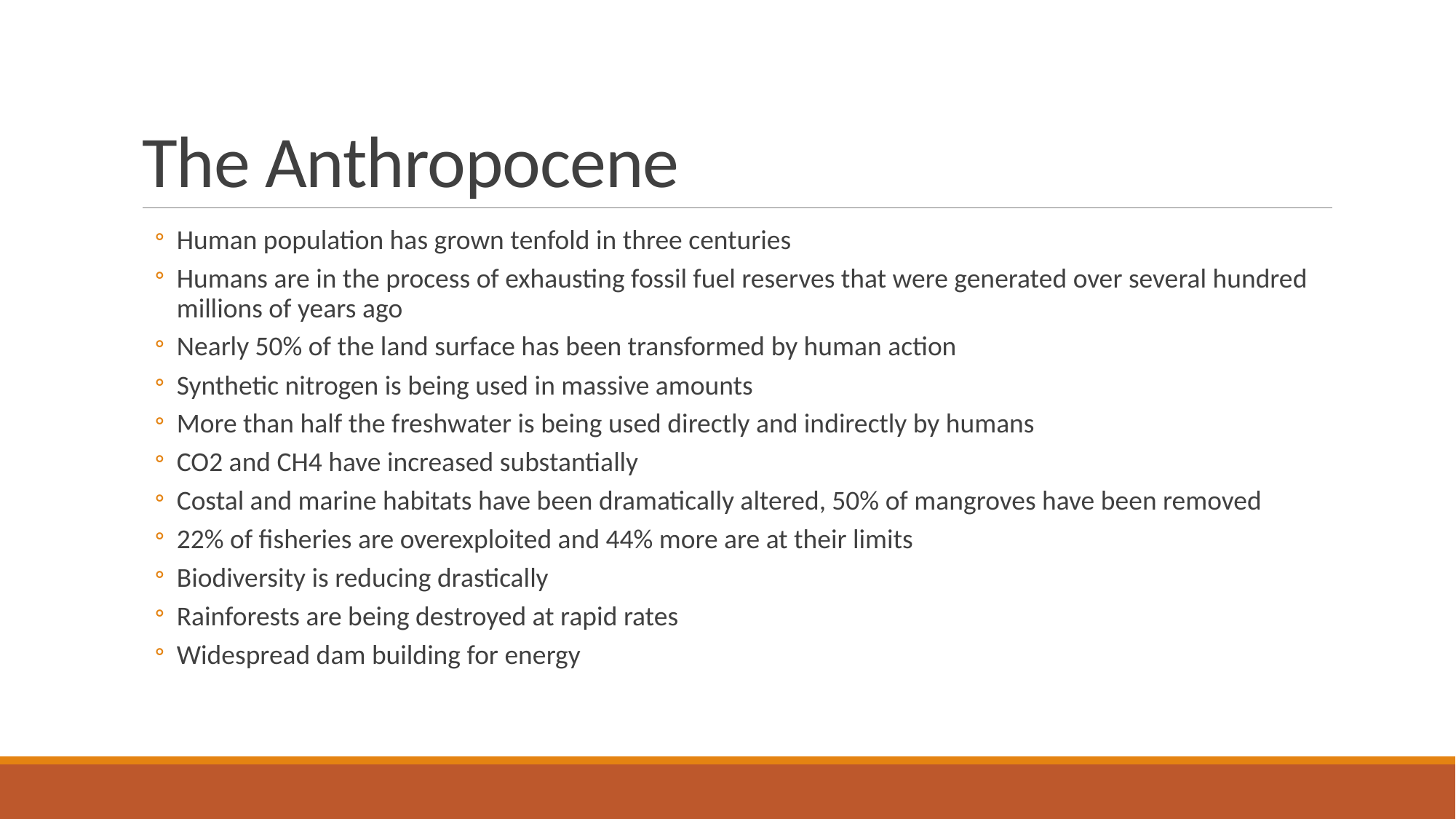

# The Anthropocene
Human population has grown tenfold in three centuries
Humans are in the process of exhausting fossil fuel reserves that were generated over several hundred millions of years ago
Nearly 50% of the land surface has been transformed by human action
Synthetic nitrogen is being used in massive amounts
More than half the freshwater is being used directly and indirectly by humans
CO2 and CH4 have increased substantially
Costal and marine habitats have been dramatically altered, 50% of mangroves have been removed
22% of fisheries are overexploited and 44% more are at their limits
Biodiversity is reducing drastically
Rainforests are being destroyed at rapid rates
Widespread dam building for energy